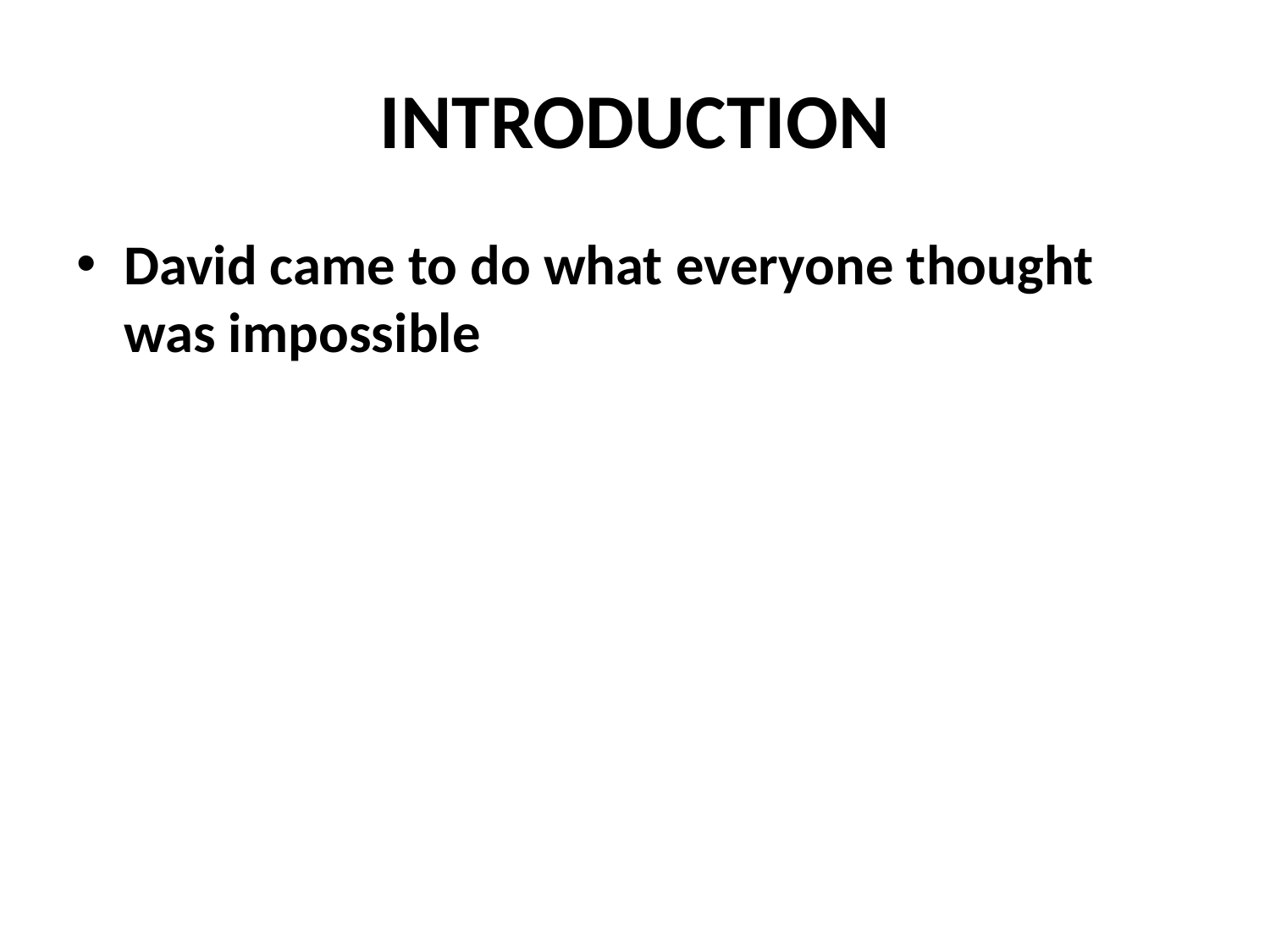

# INTRODUCTION
David came to do what everyone thought was impossible